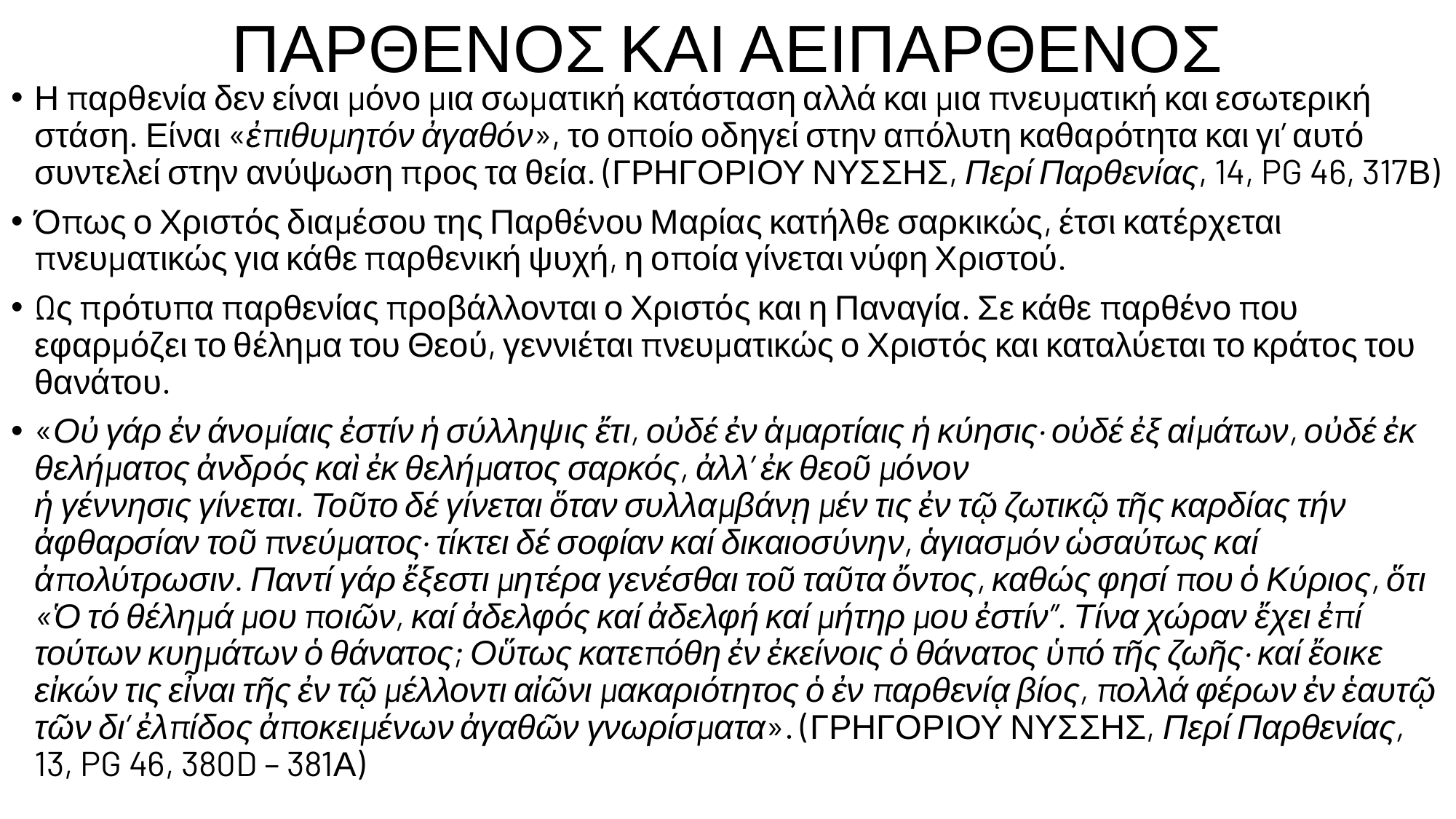

# ΠΑΡΘΕΝΟΣ ΚΑΙ ΑΕΙΠΑΡΘΕΝΟΣ
Η παρθενία δεν είναι μόνο μια σωματική κατάσταση αλλά και μια πνευματική και εσωτερική στάση. Είναι «ἐπιθυμητόν ἀγαθόν», το οποίο οδηγεί στην απόλυτη καθαρότητα και γι’ αυτό συντελεί στην ανύψωση προς τα θεία. (ΓΡΗΓΟΡΙΟΥ ΝΥΣΣΗΣ, Περί Παρθενίας, 14, PG 46, 317Β)
Όπως ο Χριστός διαμέσου της Παρθένου Μαρίας κατήλθε σαρκικώς, έτσι κατέρχεται πνευματικώς για κάθε παρθενική ψυχή, η οποία γίνεται νύφη Χριστού.
Ως πρότυπα παρθενίας προβάλλονται ο Χριστός και η Παναγία. Σε κάθε παρθένο που εφαρμόζει το θέλημα του Θεού, γεννιέται πνευματικώς ο Χριστός και καταλύεται το κράτος του θανάτου.
«Οὐ γάρ ἐν άνομίαις ἐστίν ἡ σύλληψις ἔτι, οὐδέ ἐν ἁμαρτίαις ἡ κύησις· οὐδέ ἐξ αἱμάτων, οὐδέ ἐκ θελήματος ἀνδρός καὶ ἐκ θελήματος σαρκός, ἀλλ’ ἐκ θεοῦ μόνον
ἡ γέννησις γίνεται. Τοῦτο δέ γίνεται ὅταν συλλαμβάνῃ μέν τις ἐν τῷ ζωτικῷ τῆς καρδίας τήν ἀφθαρσίαν τοῦ πνεύματος· τίκτει δέ σοφίαν καί δικαιοσύνην, ἁγιασμόν ὡσαύτως καί ἀπολύτρωσιν. Παντί γάρ ἔξεστι μητέρα γενέσθαι τοῦ ταῦτα ὄντος, καθώς φησί που ὁ Κύριος, ὅτι «Ὁ τό θέλημά μου ποιῶν, καί ἀδελφός καί ἀδελφή καί μήτηρ μου ἐστίν”. Τίνα χώραν ἔχει ἐπί τούτων κυημάτων ὁ θάνατος; Οὕτως κατεπόθη ἐν ἐκείνοις ὁ θάνατος ὑπό τῆς ζωῆς· καί ἔοικε εἰκών τις εἶναι τῆς ἐν τῷ μέλλοντι αἰῶνι μακαριότητος ὁ ἐν παρθενίᾳ βίος, πολλά φέρων ἐν ἑαυτῷ τῶν δι’ ἐλπίδος ἀποκειμένων ἀγαθῶν γνωρίσματα». (ΓΡΗΓΟΡΙΟΥ ΝΥΣΣΗΣ, Περί Παρθενίας, 13, PG 46, 380D – 381Α)